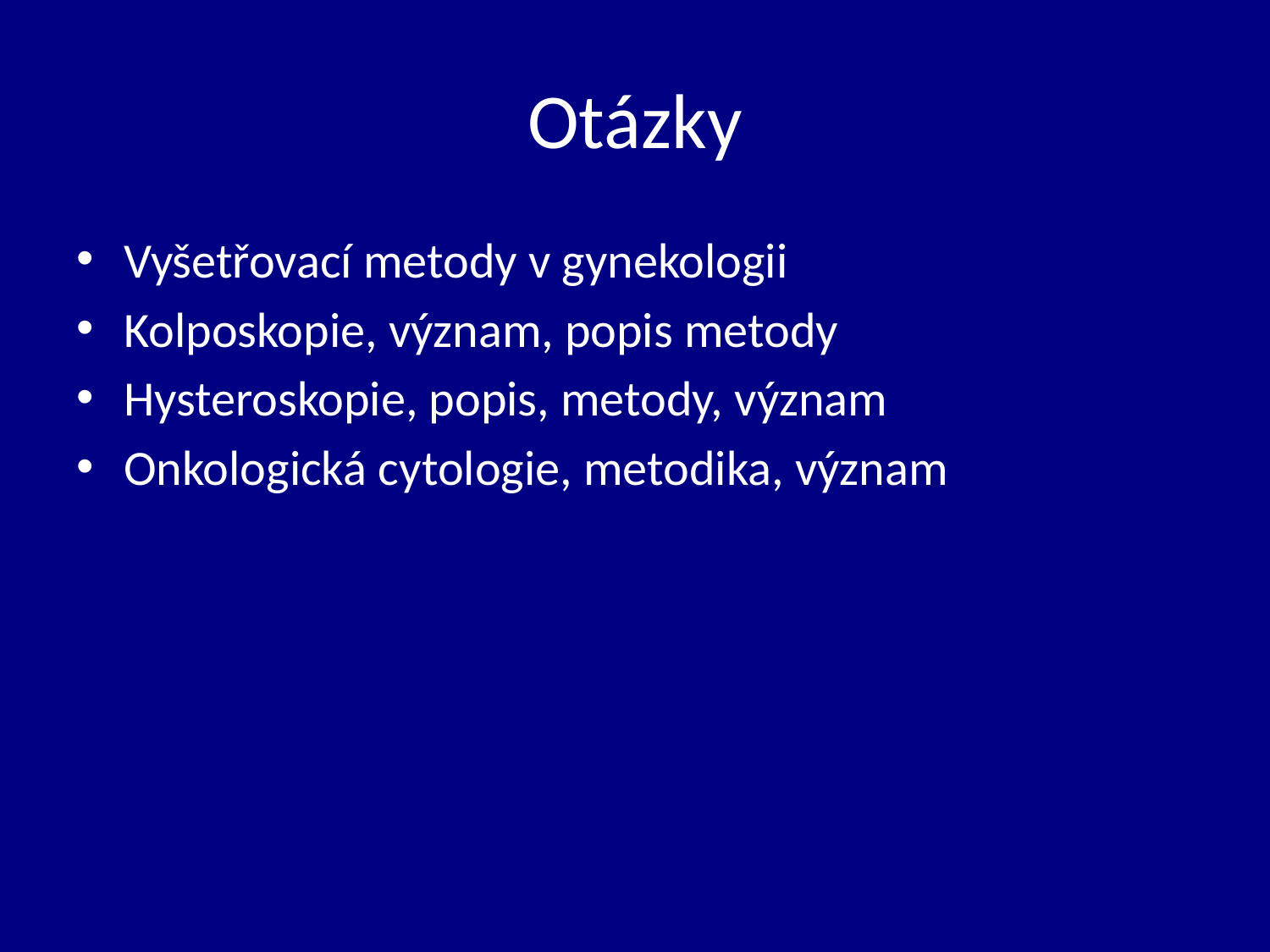

# Otázky
Vyšetřovací metody v gynekologii
Kolposkopie, význam, popis metody
Hysteroskopie, popis, metody, význam
Onkologická cytologie, metodika, význam